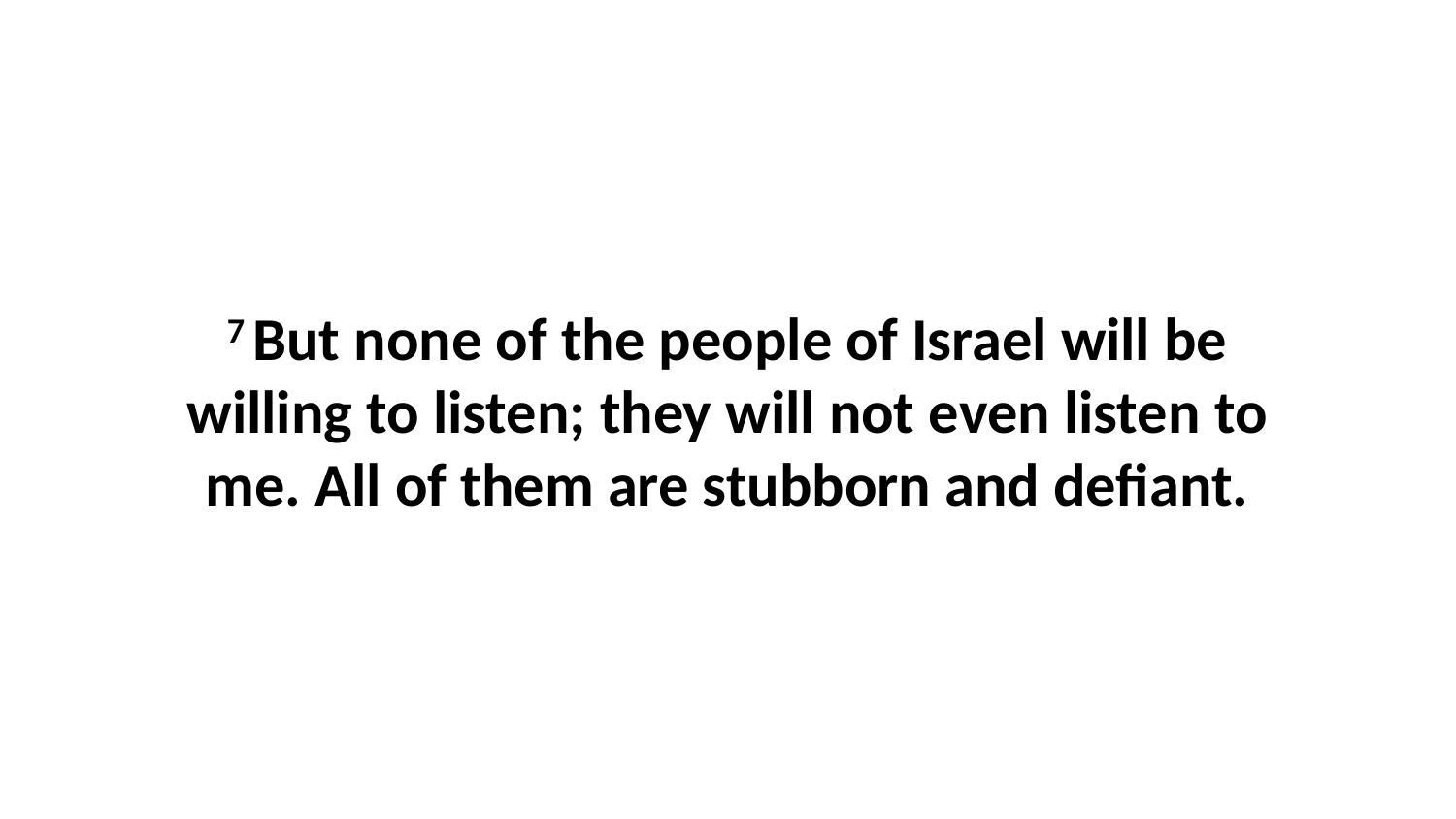

7 But none of the people of Israel will be willing to listen; they will not even listen to me. All of them are stubborn and defiant.